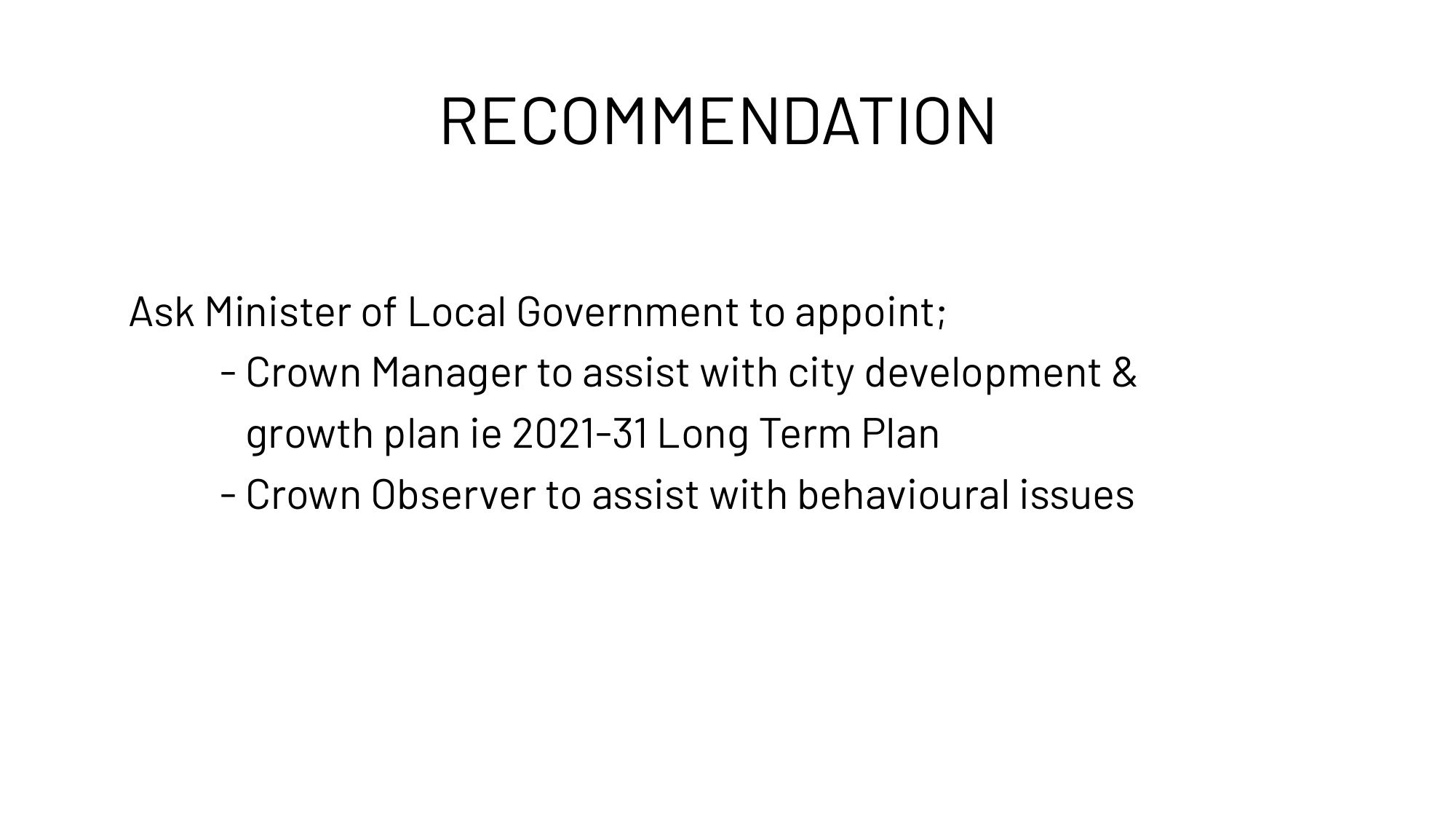

# RECOMMENDATION

  Ask Minister of Local Government to appoint;
	- Crown Manager to assist with city development &
	   growth plan ie 2021-31 Long Term Plan
	- Crown Observer to assist with behavioural issues